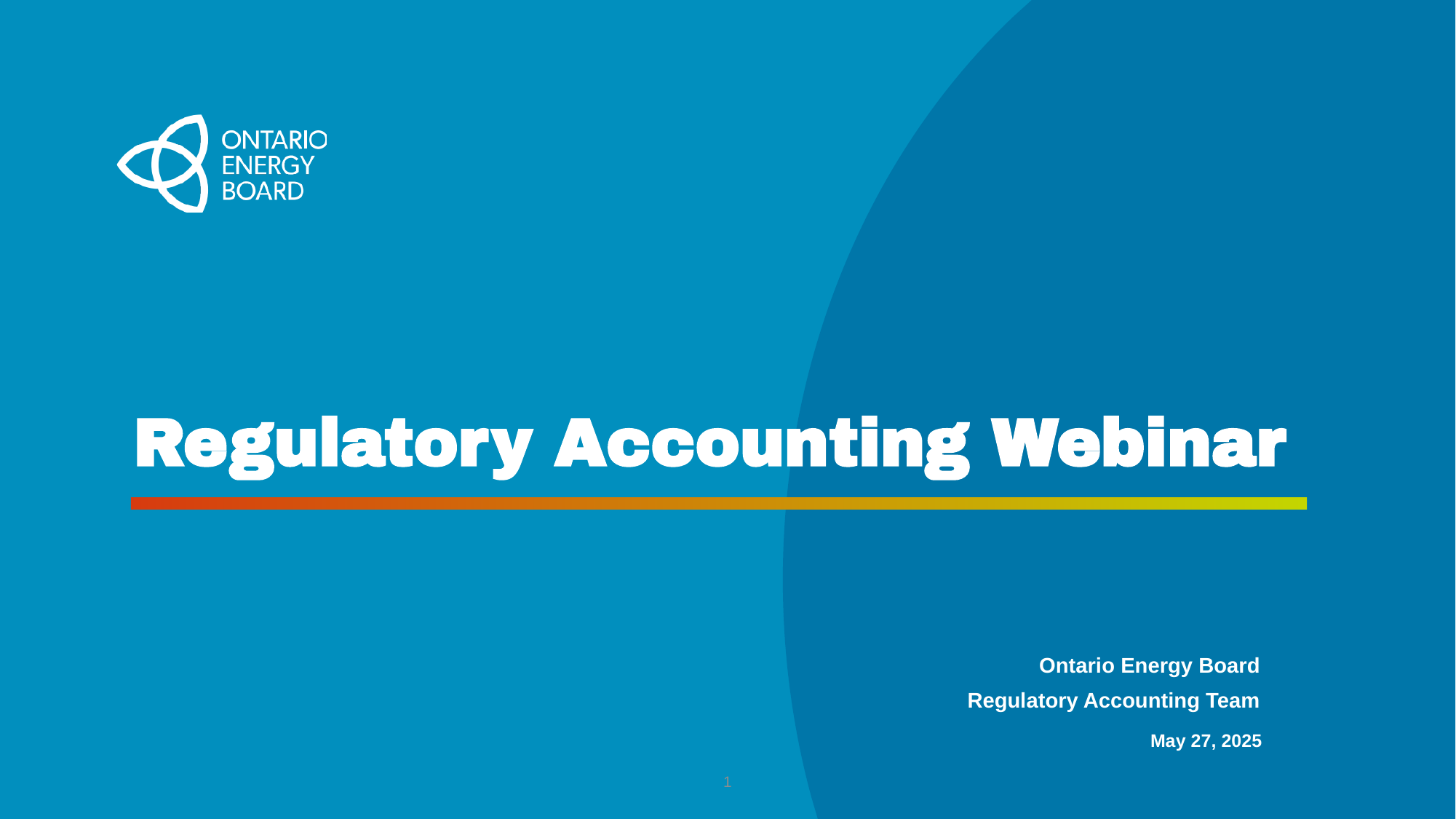

# Regulatory Accounting Webinar
Ontario Energy Board
Regulatory Accounting Team
May 27, 2025
1